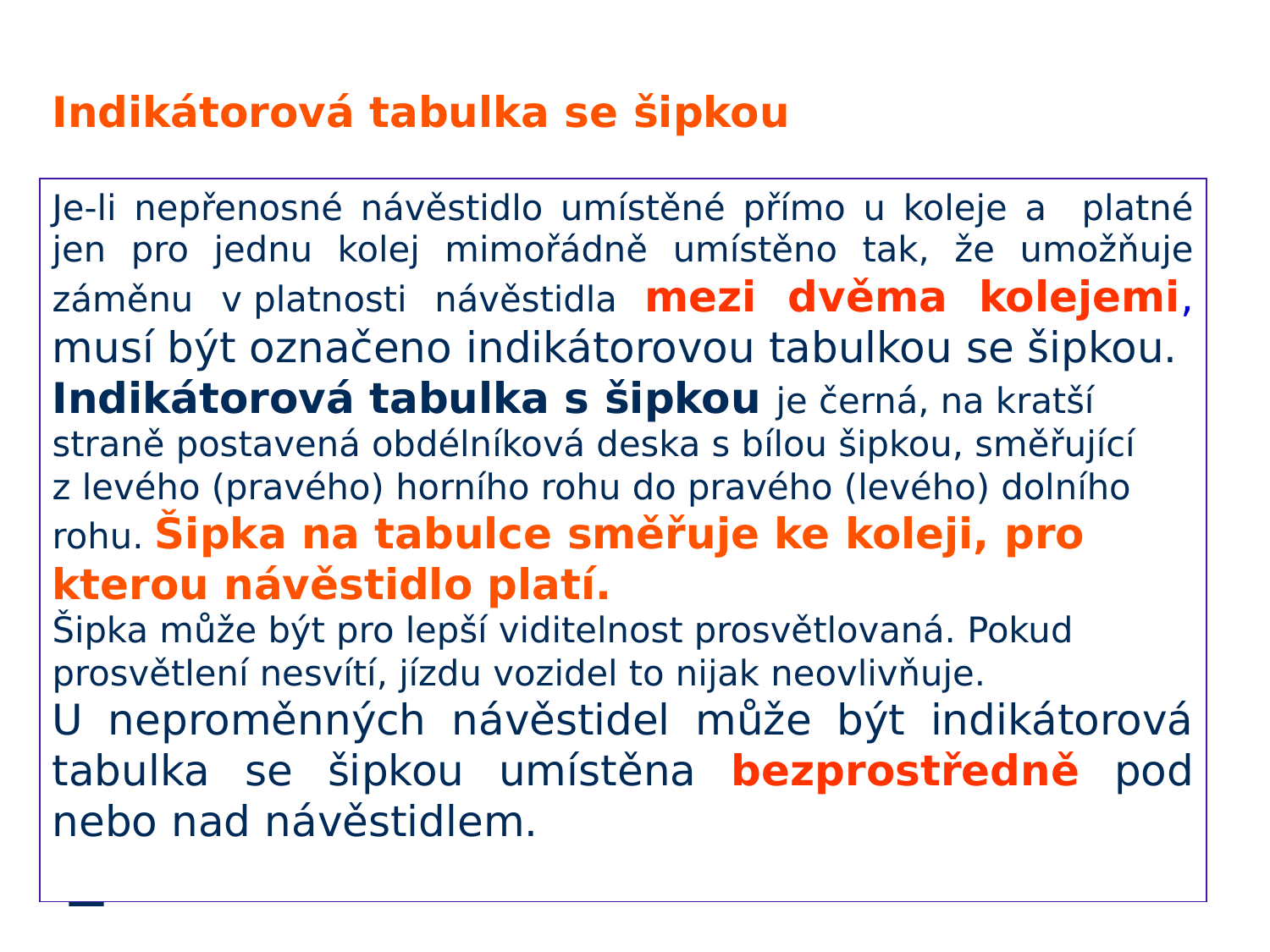

Indikátorová tabulka se šipkou
Je‑li nepřenosné návěstidlo umístěné přímo u koleje a  platné jen pro jednu kolej mimořádně umístěno tak, že umožňuje záměnu v platnosti návěstidla mezi dvěma kolejemi, musí být označeno indikátorovou tabulkou se šipkou.
Indikátorová tabulka s šipkou je černá, na kratší straně postavená obdélníková deska s bílou šipkou, směřující z levého (pravého) horního rohu do pravého (levého) dolního rohu. Šipka na tabulce směřuje ke koleji, pro kterou návěstidlo platí.
Šipka může být pro lepší viditelnost prosvětlovaná. Pokud prosvětlení nesvítí, jízdu vozidel to nijak neovlivňuje.
U neproměnných návěstidel může být indikátorová tabulka se šipkou umístěna bezprostředně pod nebo nad návěstidlem.